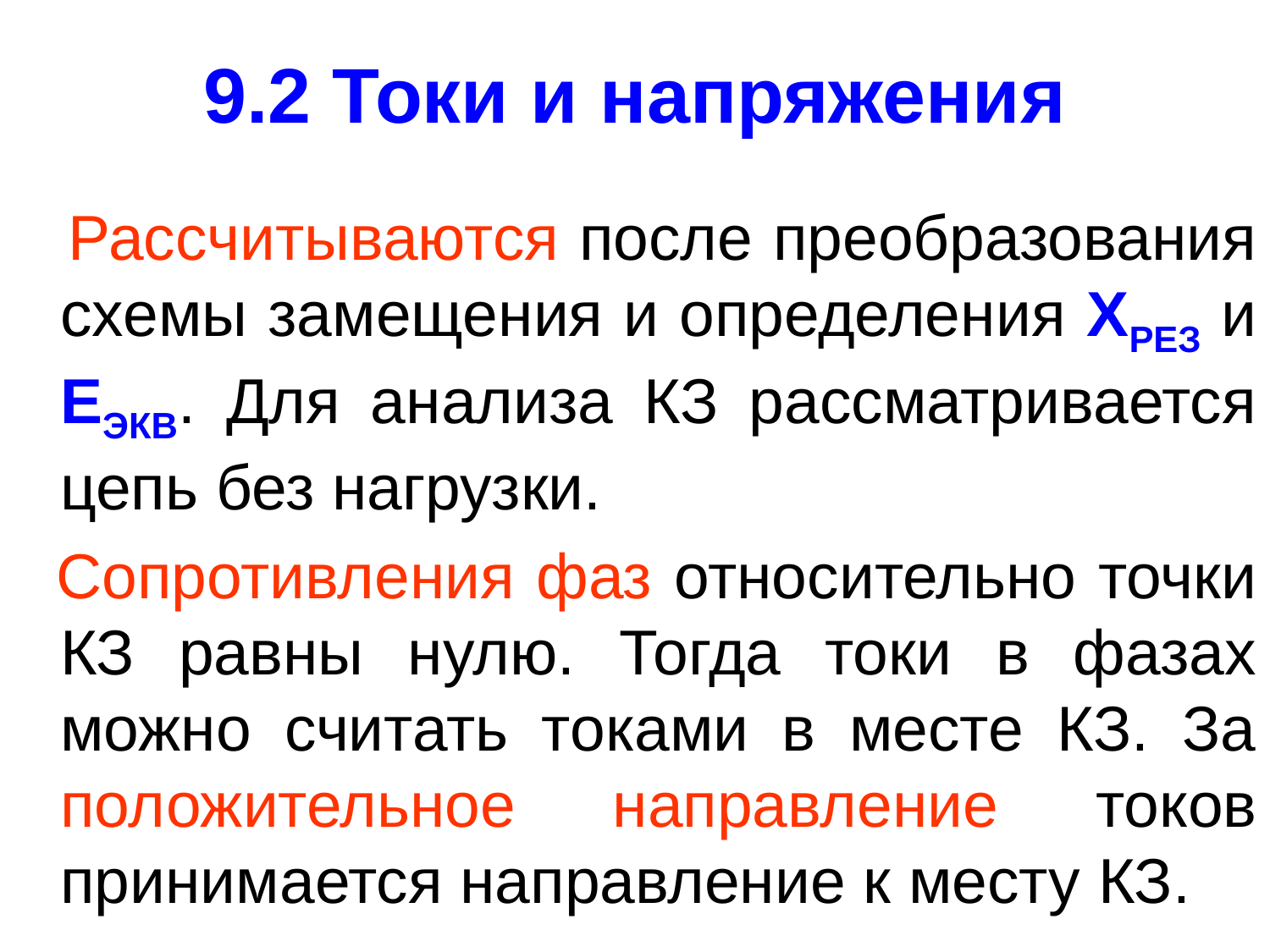

# 9.2 Токи и напряжения
   Рассчитываются после преобразования схемы замещения и определения ХРЕЗ и ЕЭКВ. Для анализа КЗ рассматривается цепь без нагрузки.
  Сопротивления фаз относительно точки КЗ равны нулю. Тогда токи в фазах можно считать токами в месте КЗ. За положительное направление токов принимается направление к месту КЗ.